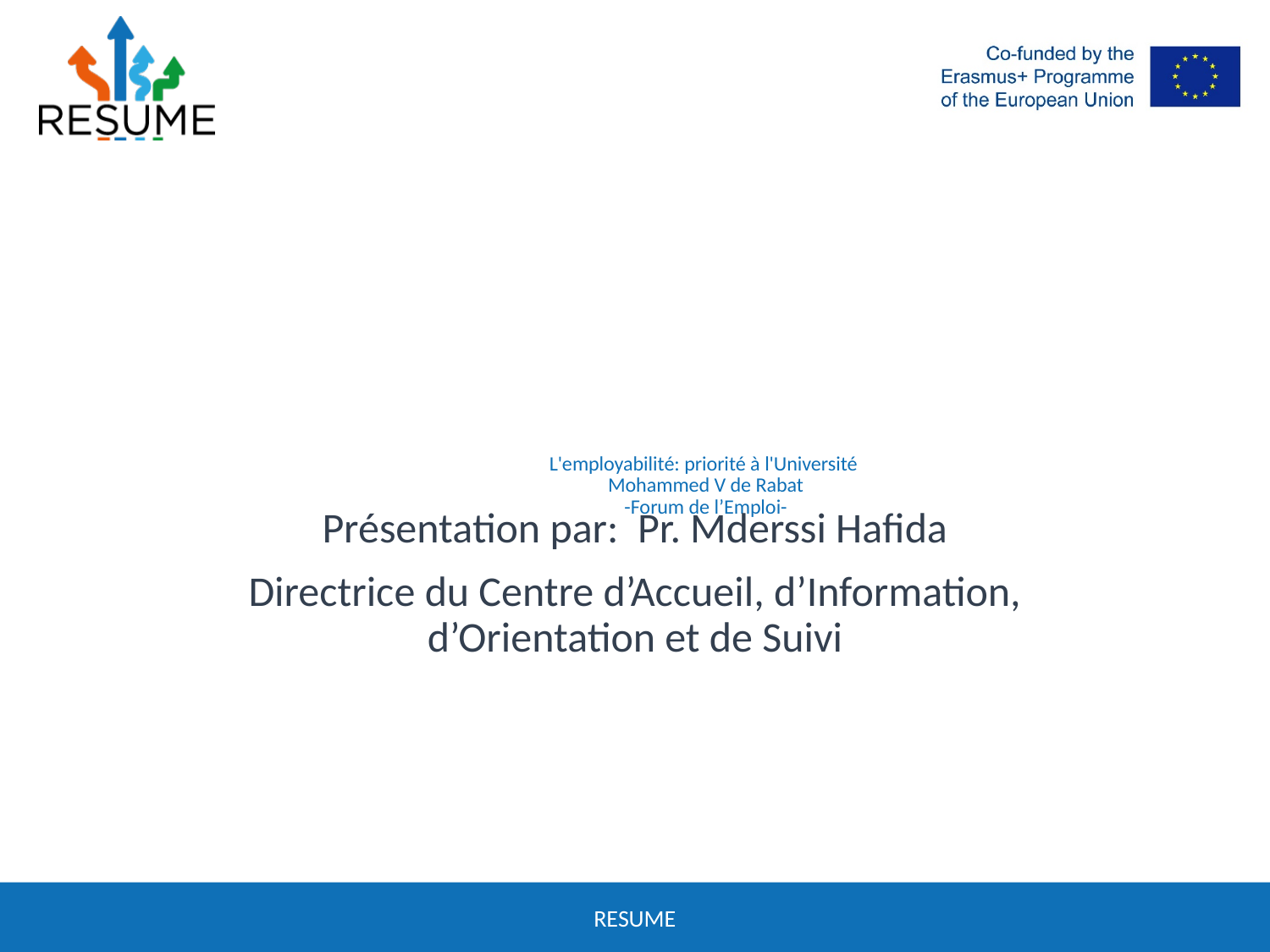

# L'employabilité: priorité à l'Université Mohammed V de Rabat -Forum de l’Emploi-
Présentation par:  Pr. Mderssi Hafida
Directrice du Centre d’Accueil, d’Information, d’Orientation et de Suivi